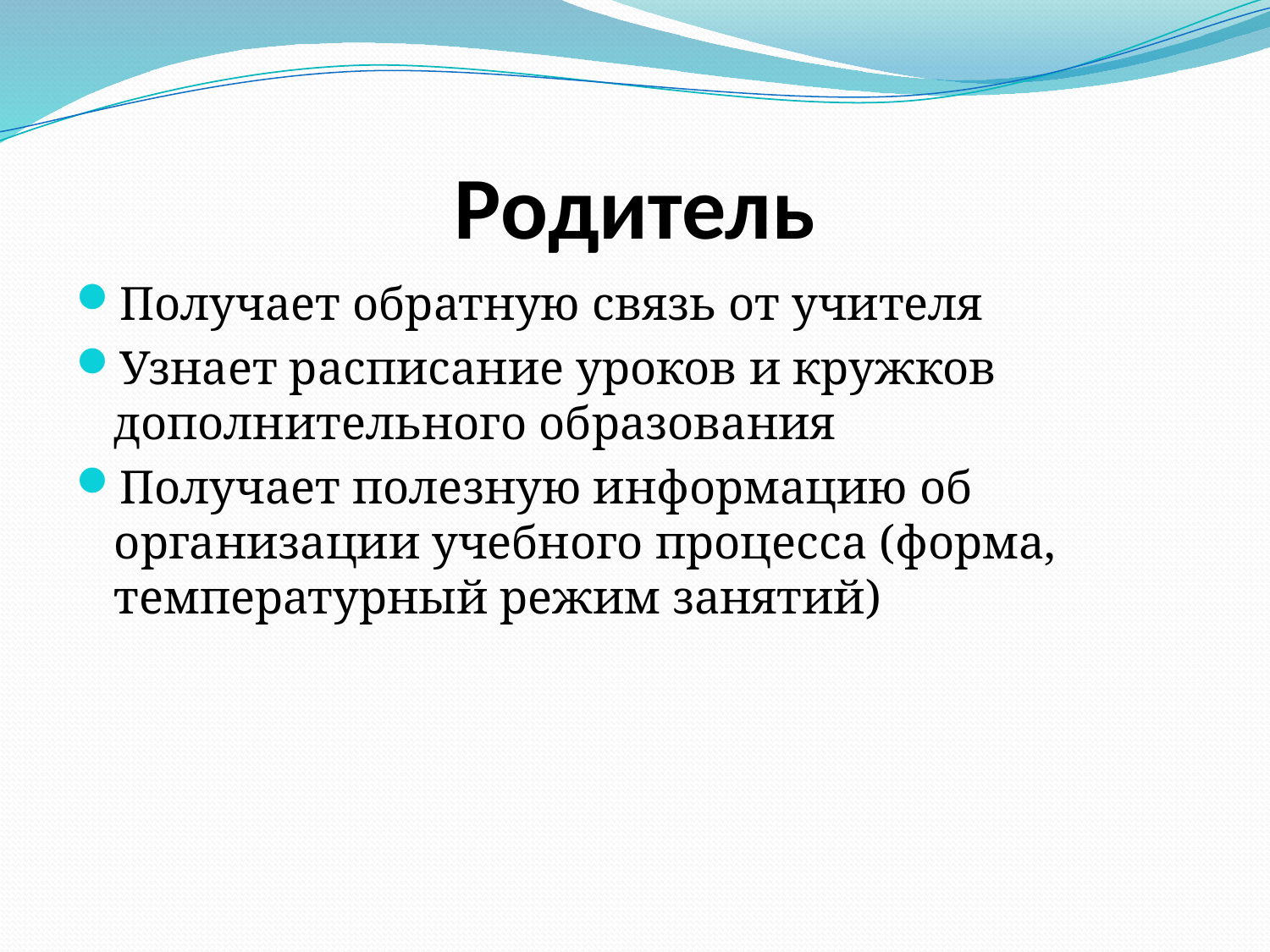

# Родитель
Получает обратную связь от учителя
Узнает расписание уроков и кружков дополнительного образования
Получает полезную информацию об организации учебного процесса (форма, температурный режим занятий)